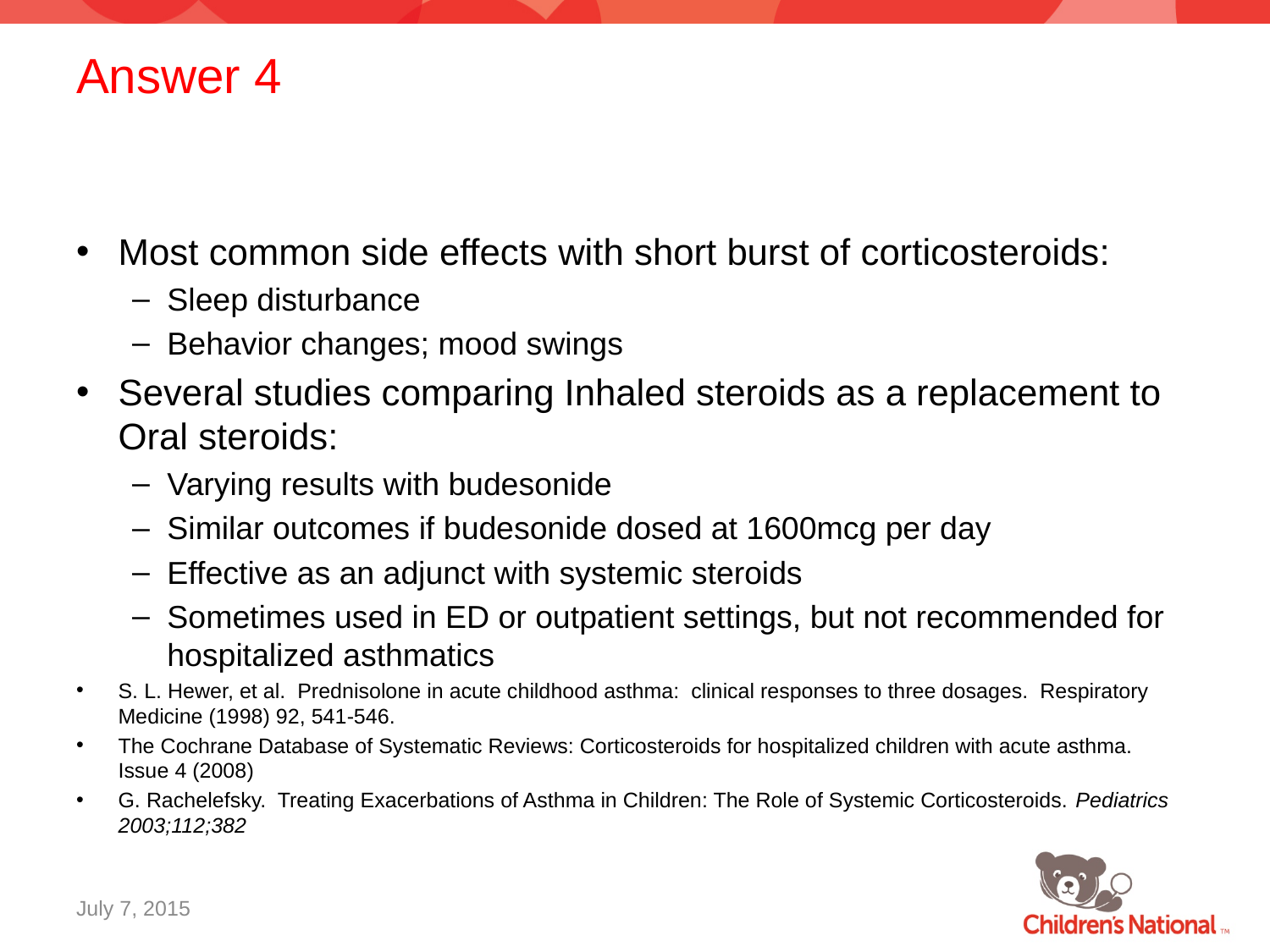

# Answer 4
Most common side effects with short burst of corticosteroids:
Sleep disturbance
Behavior changes; mood swings
Several studies comparing Inhaled steroids as a replacement to Oral steroids:
Varying results with budesonide
Similar outcomes if budesonide dosed at 1600mcg per day
Effective as an adjunct with systemic steroids
Sometimes used in ED or outpatient settings, but not recommended for hospitalized asthmatics
S. L. Hewer, et al.  Prednisolone in acute childhood asthma:  clinical responses to three dosages.  Respiratory Medicine (1998) 92, 541-546.
The Cochrane Database of Systematic Reviews: Corticosteroids for hospitalized children with acute asthma.  Issue 4 (2008)
G. Rachelefsky.  Treating Exacerbations of Asthma in Children: The Role of Systemic Corticosteroids. Pediatrics 2003;112;382

July 7, 2015